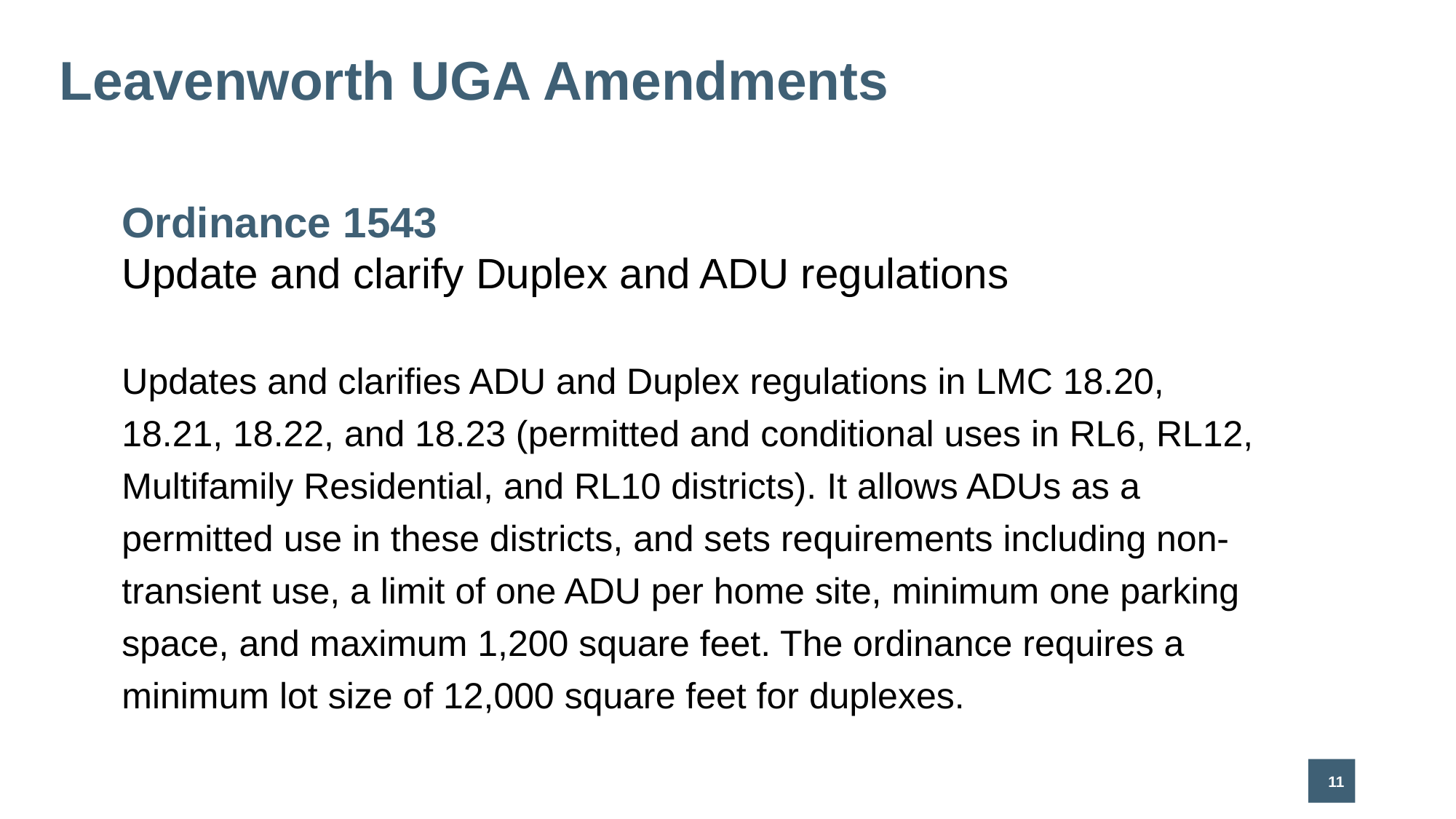

# Leavenworth UGA Amendments
Ordinance 1543
Update and clarify Duplex and ADU regulations

Updates and clarifies ADU and Duplex regulations in LMC 18.20, 18.21, 18.22, and 18.23 (permitted and conditional uses in RL6, RL12, Multifamily Residential, and RL10 districts). It allows ADUs as a permitted use in these districts, and sets requirements including non-transient use, a limit of one ADU per home site, minimum one parking space, and maximum 1,200 square feet. The ordinance requires a minimum lot size of 12,000 square feet for duplexes.
11